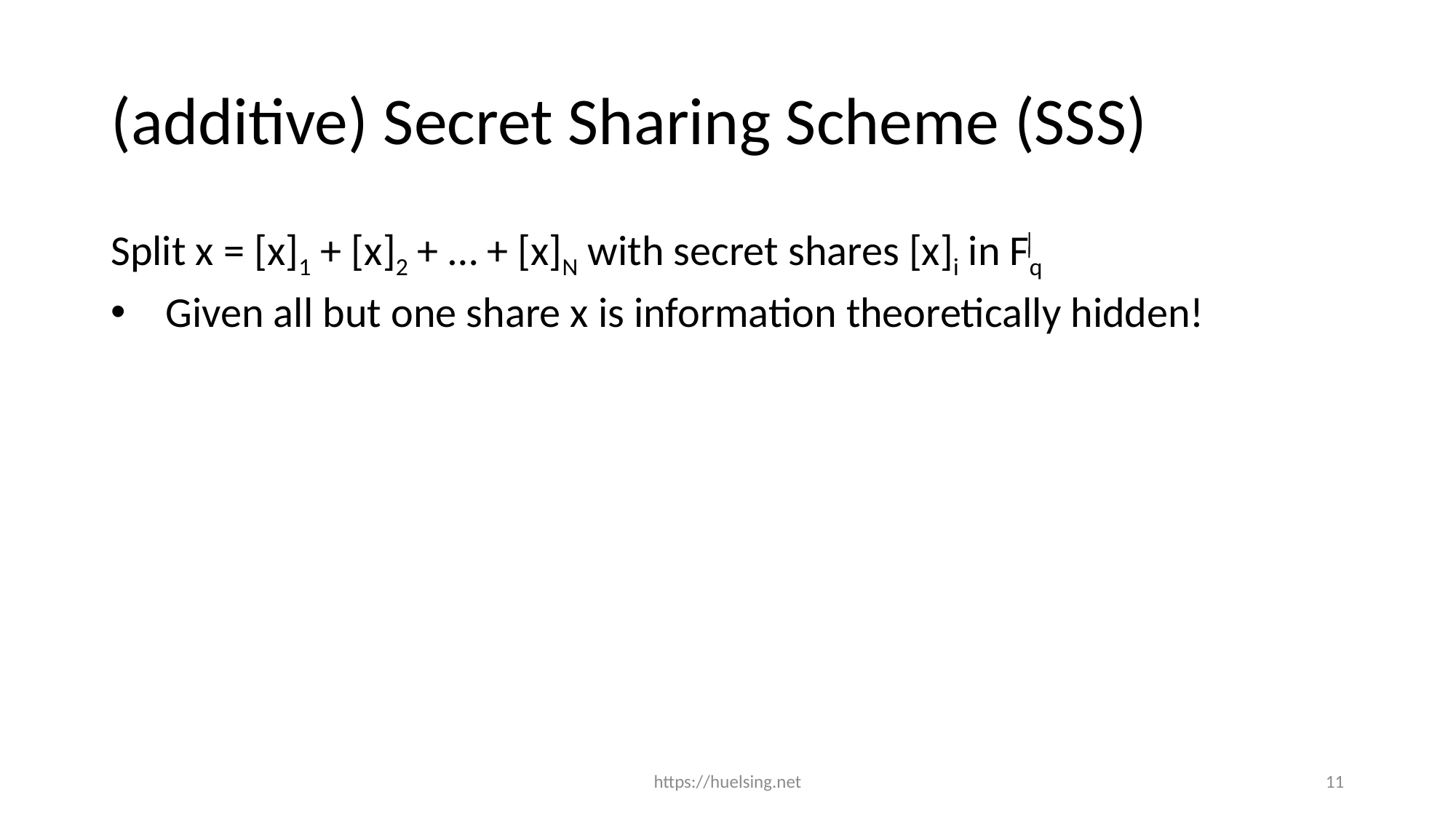

# (additive) Secret Sharing Scheme (SSS)
Split x = [x]1 + [x]2 + … + [x]N with secret shares [x]i in Fq
Given all but one share x is information theoretically hidden!
https://huelsing.net
11